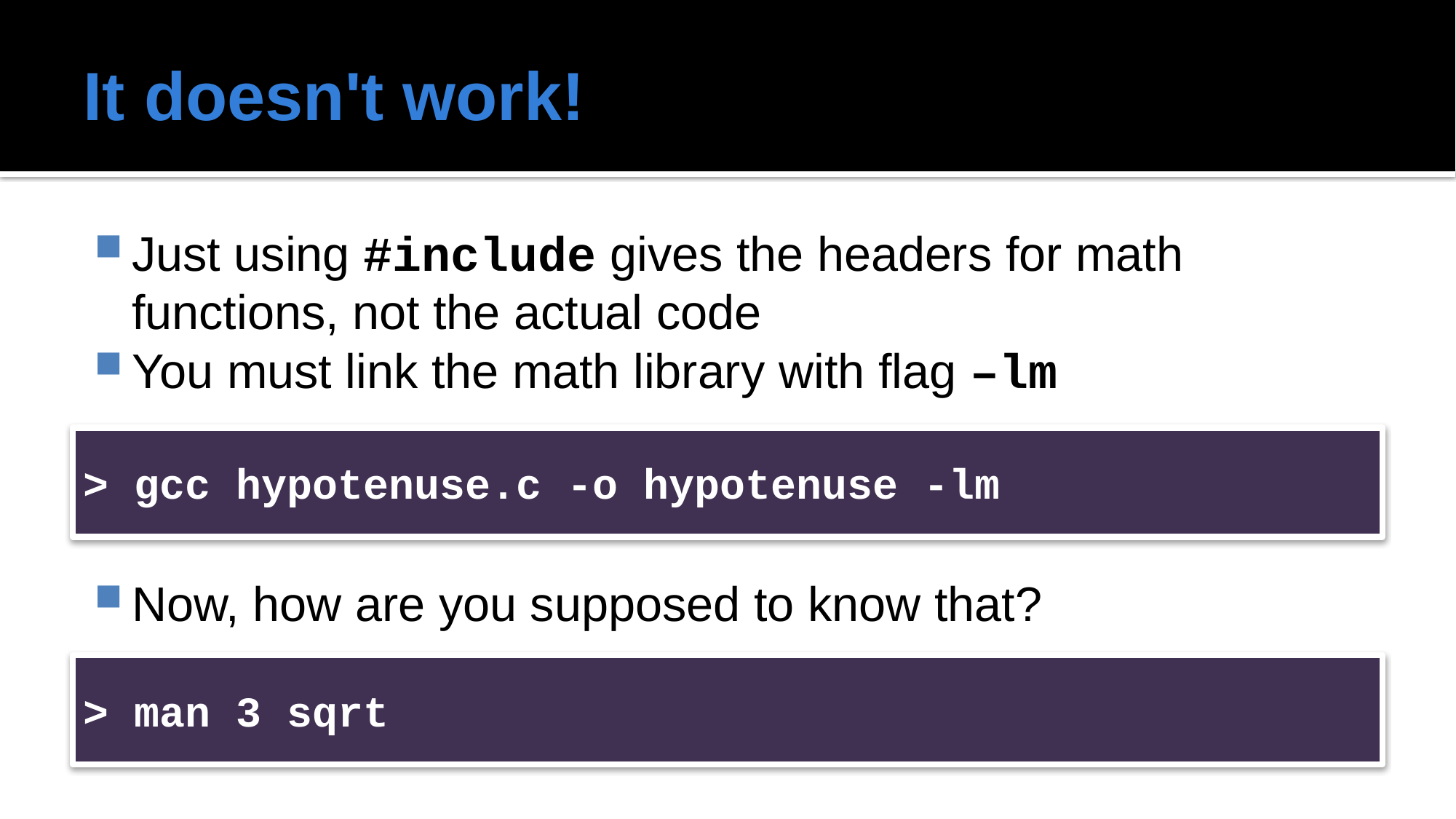

# It doesn't work!
Just using #include gives the headers for math functions, not the actual code
You must link the math library with flag –lm

Now, how are you supposed to know that?
> gcc hypotenuse.c -o hypotenuse -lm
> man 3 sqrt